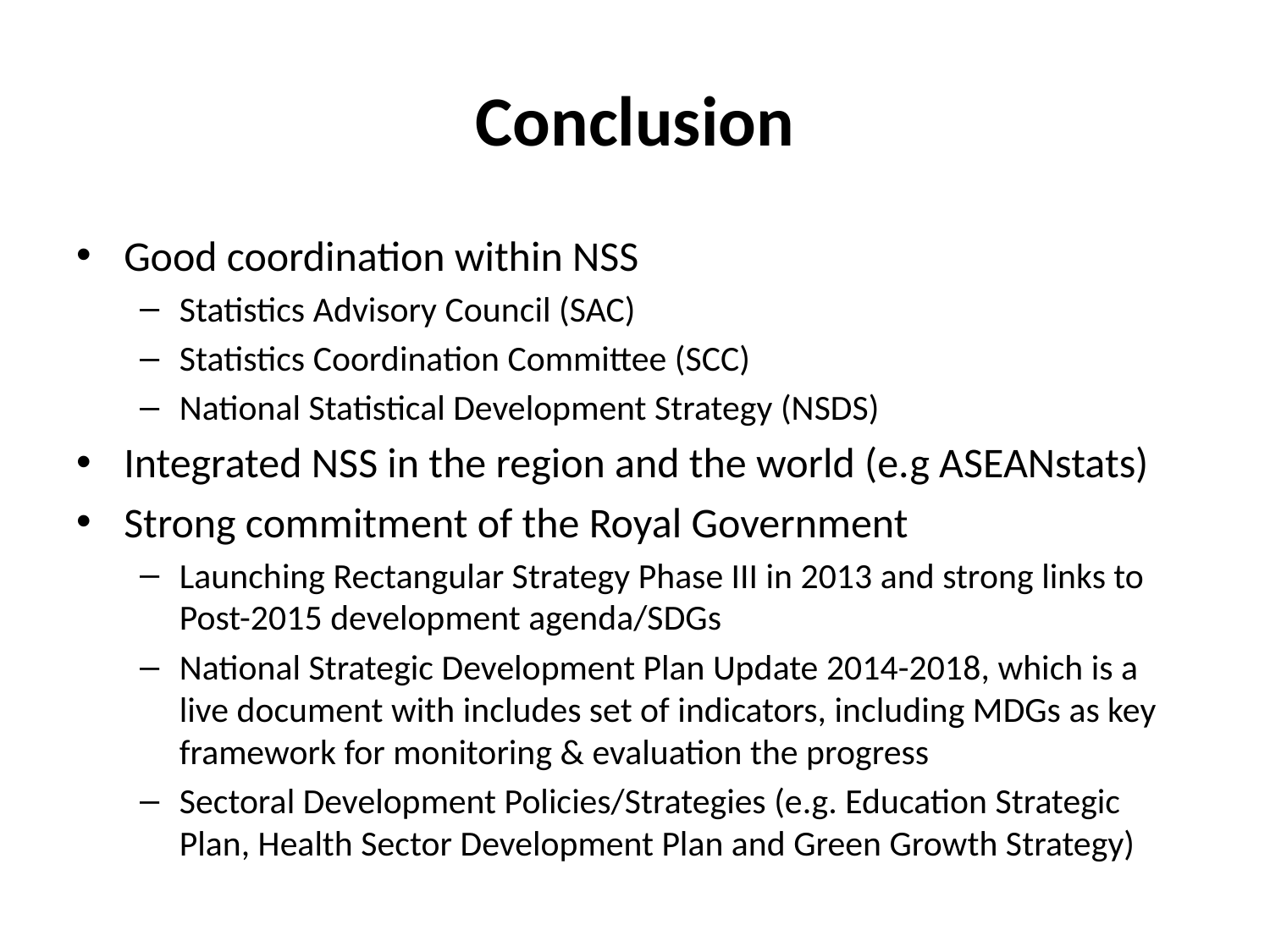

# Conclusion
Good coordination within NSS
Statistics Advisory Council (SAC)
Statistics Coordination Committee (SCC)
National Statistical Development Strategy (NSDS)
Integrated NSS in the region and the world (e.g ASEANstats)
Strong commitment of the Royal Government
Launching Rectangular Strategy Phase III in 2013 and strong links to Post-2015 development agenda/SDGs
National Strategic Development Plan Update 2014-2018, which is a live document with includes set of indicators, including MDGs as key framework for monitoring & evaluation the progress
Sectoral Development Policies/Strategies (e.g. Education Strategic Plan, Health Sector Development Plan and Green Growth Strategy)